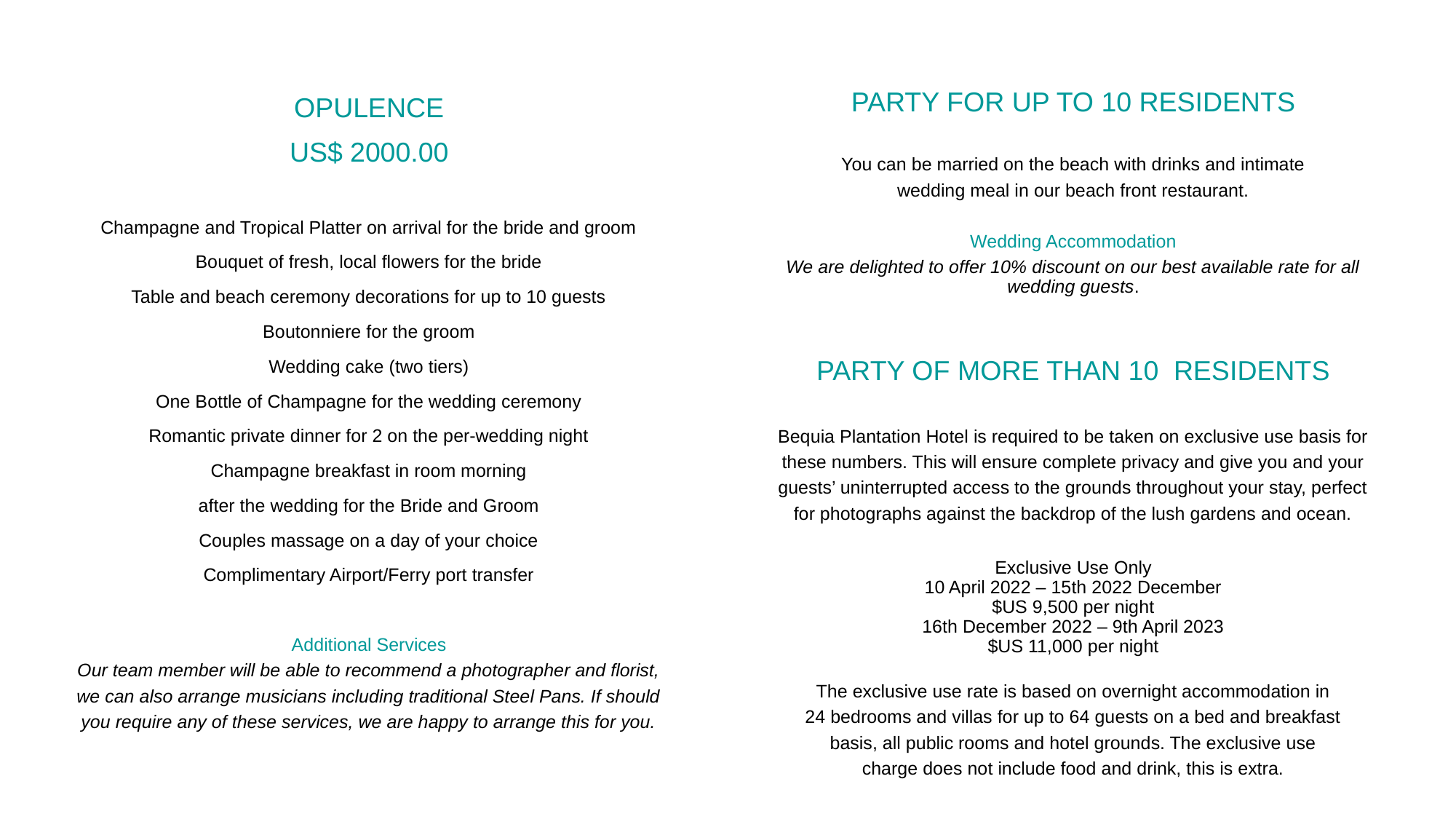

PARTY FOR UP TO 10 RESIDENTS

You can be married on the beach with drinks and intimate
wedding meal in our beach front restaurant.

Wedding Accommodation
We are delighted to offer 10% discount on our best available rate for all wedding guests.

PARTY OF MORE THAN 10  RESIDENTS

Bequia Plantation Hotel is required to be taken on exclusive use basis for
these numbers. This will ensure complete privacy and give you and your
guests’ uninterrupted access to the grounds throughout your stay, perfect
for photographs against the backdrop of the lush gardens and ocean.

Exclusive Use Only
10 April 2022 – 15th 2022 December
$US 9,500 per night
16th December 2022 – 9th April 2023
$US 11,000 per night

The exclusive use rate is based on overnight accommodation in
24 bedrooms and villas for up to 64 guests on a bed and breakfast
basis, all public rooms and hotel grounds. The exclusive use
charge does not include food and drink, this is extra.

OPULENCE
US$ 2000.00

Champagne and Tropical Platter on arrival for the bride and groom
Bouquet of fresh, local flowers for the bride
Table and beach ceremony decorations for up to 10 guests
Boutonniere for the groom
Wedding cake (two tiers)
One Bottle of Champagne for the wedding ceremony
Romantic private dinner for 2 on the per-wedding night
Champagne breakfast in room morning
after the wedding for the Bride and Groom
Couples massage on a day of your choice
Complimentary Airport/Ferry port transfer

Additional Services
Our team member will be able to recommend a photographer and florist,
we can also arrange musicians including traditional Steel Pans. If should
you require any of these services, we are happy to arrange this for you.